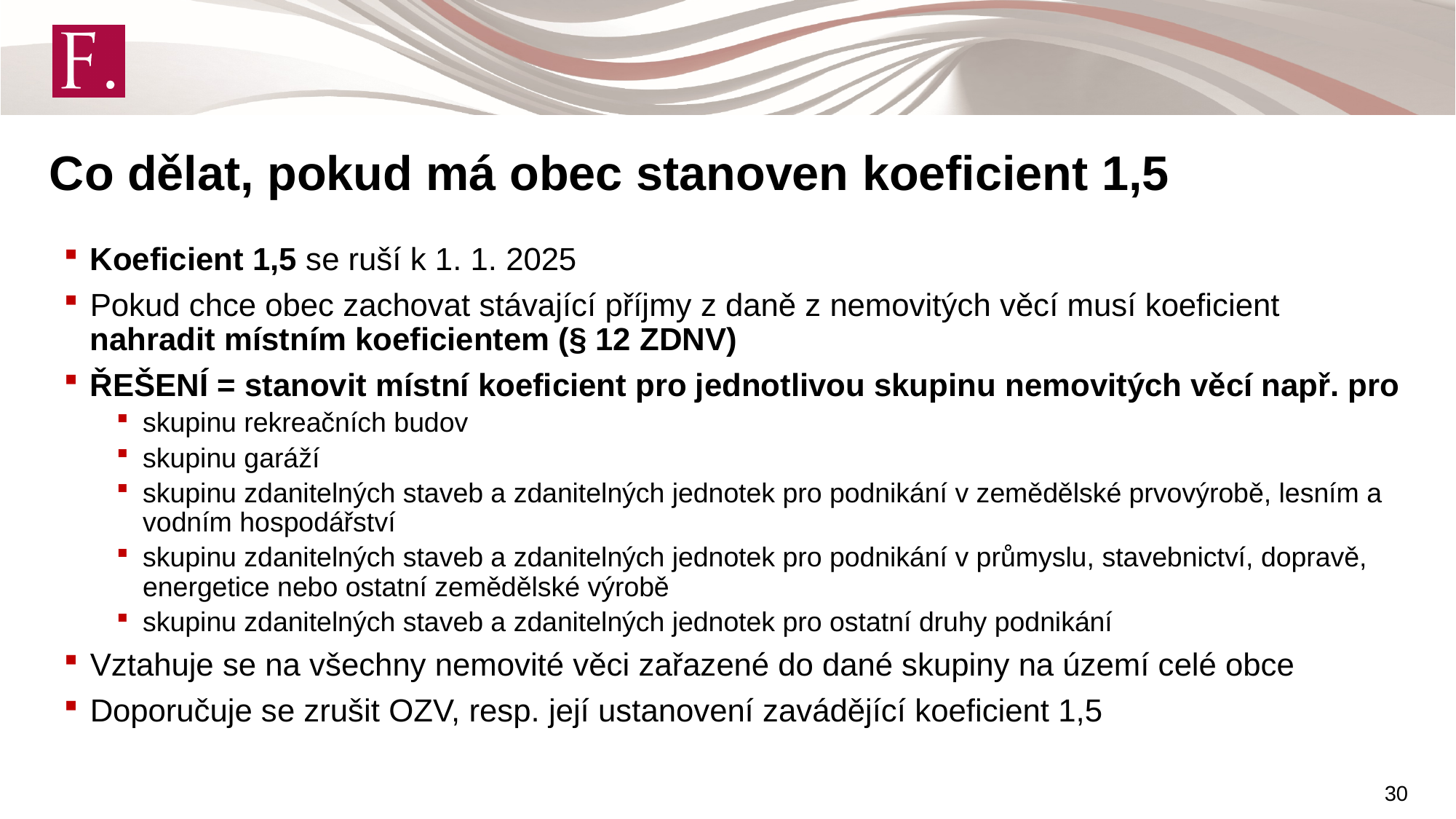

Co dělat, pokud má obec stanoven koeficient 1,5
Koeficient 1,5 se ruší k 1. 1. 2025
Pokud chce obec zachovat stávající příjmy z daně z nemovitých věcí musí koeficient nahradit místním koeficientem (§ 12 ZDNV)
ŘEŠENÍ = stanovit místní koeficient pro jednotlivou skupinu nemovitých věcí např. pro
skupinu rekreačních budov
skupinu garáží
skupinu zdanitelných staveb a zdanitelných jednotek pro podnikání v zemědělské prvovýrobě, lesním a vodním hospodářství
skupinu zdanitelných staveb a zdanitelných jednotek pro podnikání v průmyslu, stavebnictví, dopravě, energetice nebo ostatní zemědělské výrobě
skupinu zdanitelných staveb a zdanitelných jednotek pro ostatní druhy podnikání
Vztahuje se na všechny nemovité věci zařazené do dané skupiny na území celé obce
Doporučuje se zrušit OZV, resp. její ustanovení zavádějící koeficient 1,5
30